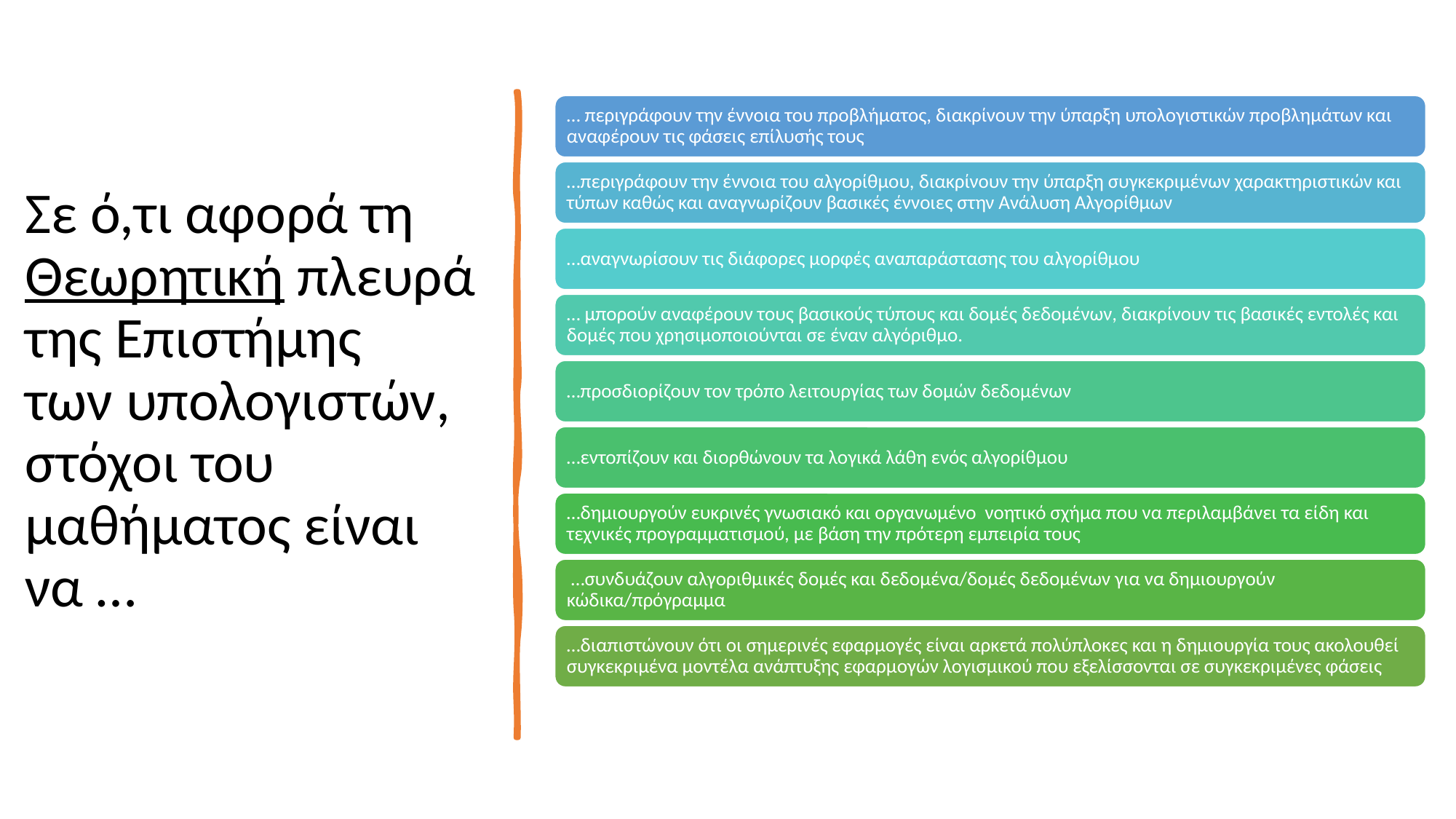

… περιγράφουν την έννοια του προβλήματος, διακρίνουν την ύπαρξη υπολογιστικών προβλημάτων και αναφέρουν τις φάσεις επίλυσής τους
…περιγράφουν την έννοια του αλγορίθμου, διακρίνουν την ύπαρξη συγκεκριμένων χαρακτηριστικών και τύπων καθώς και αναγνωρίζουν βασικές έννοιες στην Ανάλυση Αλγορίθμων
…αναγνωρίσουν τις διάφορες μορφές αναπαράστασης του αλγορίθμου
… μπορούν αναφέρουν τους βασικούς τύπους και δομές δεδομένων, διακρίνουν τις βασικές εντολές και δομές που χρησιμοποιούνται σε έναν αλγόριθμο.
…προσδιορίζουν τον τρόπο λειτουργίας των δομών δεδομένων
…εντοπίζουν και διορθώνουν τα λογικά λάθη ενός αλγορίθμου
…δημιουργούν ευκρινές γνωσιακό και οργανωμένο  νοητικό σχήμα που να περιλαμβάνει τα είδη και τεχνικές προγραμματισμού, με βάση την πρότερη εμπειρία τους
 …συνδυάζουν αλγοριθμικές δομές και δεδομένα/δομές δεδομένων για να δημιουργούν κώδικα/πρόγραμμα
…διαπιστώνουν ότι οι σημερινές εφαρμογές είναι αρκετά πολύπλοκες και η δημιουργία τους ακολουθεί συγκεκριμένα μοντέλα ανάπτυξης εφαρμογών λογισμικού που εξελίσσονται σε συγκεκριμένες φάσεις
# Σε ό,τι αφορά τη Θεωρητική πλευρά της Επιστήμης των υπολογιστών, στόχοι του μαθήματος είναι να …